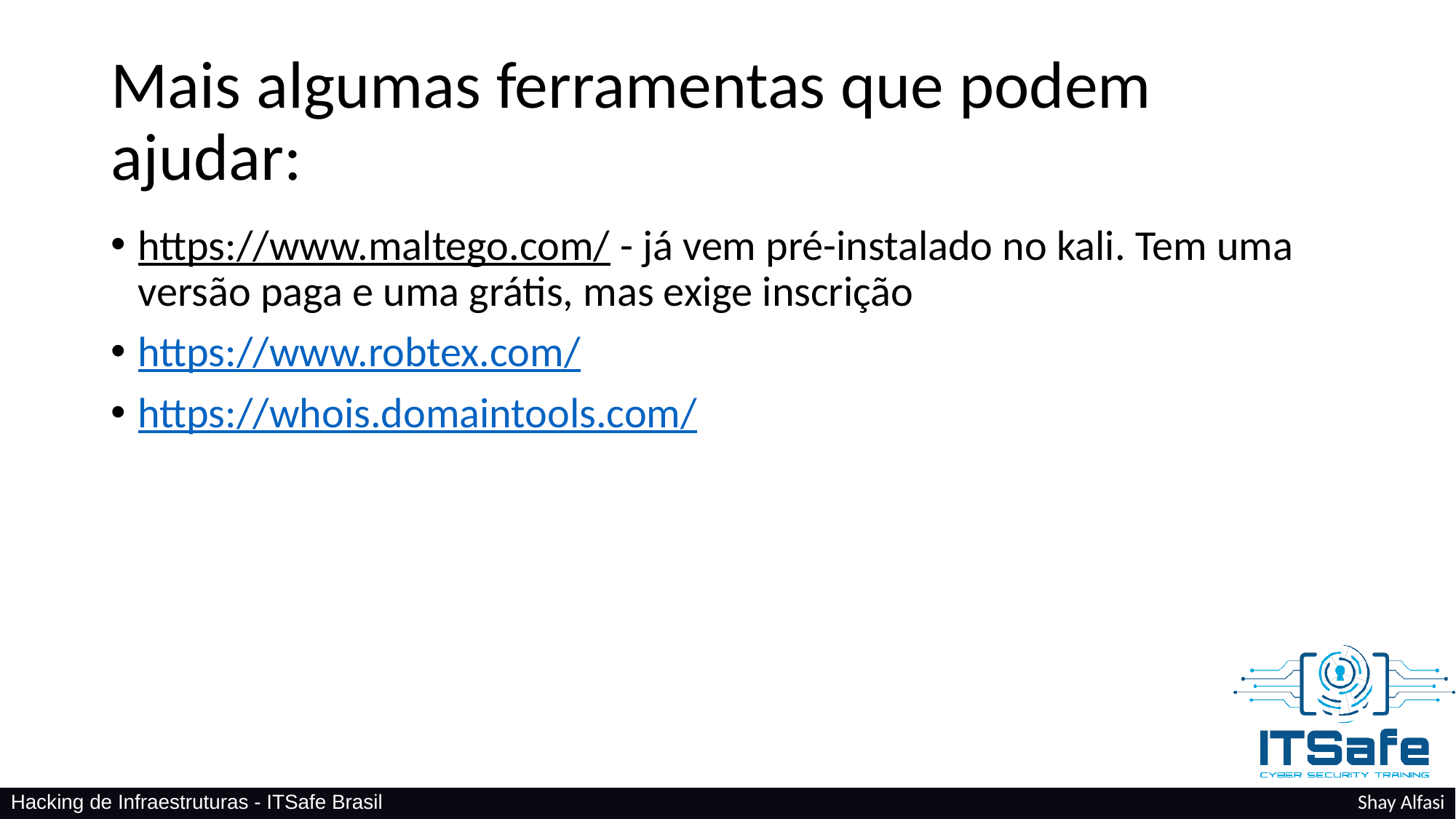

# Mais algumas ferramentas que podem ajudar:
https://www.maltego.com/ - já vem pré-instalado no kali. Tem uma versão paga e uma grátis, mas exige inscrição
https://www.robtex.com/
https://whois.domaintools.com/